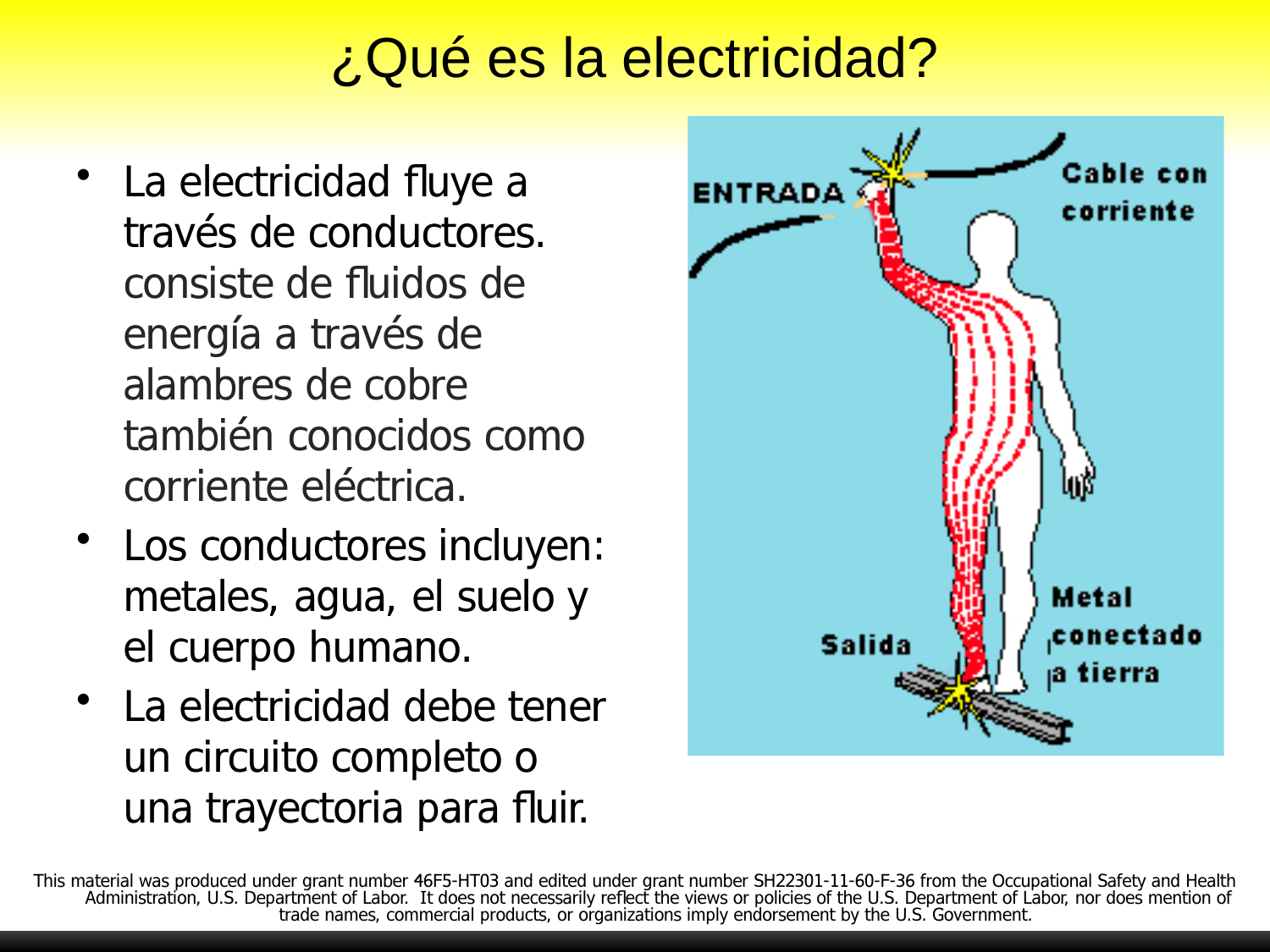

# ¿Qué es la electricidad?

La electricidad fluye a través de conductores. consiste de fluidos de energía a través de alambres de cobre también conocidos como corriente eléctrica.
Los conductores incluyen: metales, agua, el suelo y el cuerpo humano.
La electricidad debe tener un circuito completo o una trayectoria para fluir.
This material was produced under grant number 46F5-HT03 and edited under grant number SH22301-11-60-F-36 from the Occupational Safety and Health Administration, U.S. Department of Labor.  It does not necessarily reflect the views or policies of the U.S. Department of Labor, nor does mention of trade names, commercial products, or organizations imply endorsement by the U.S. Government.